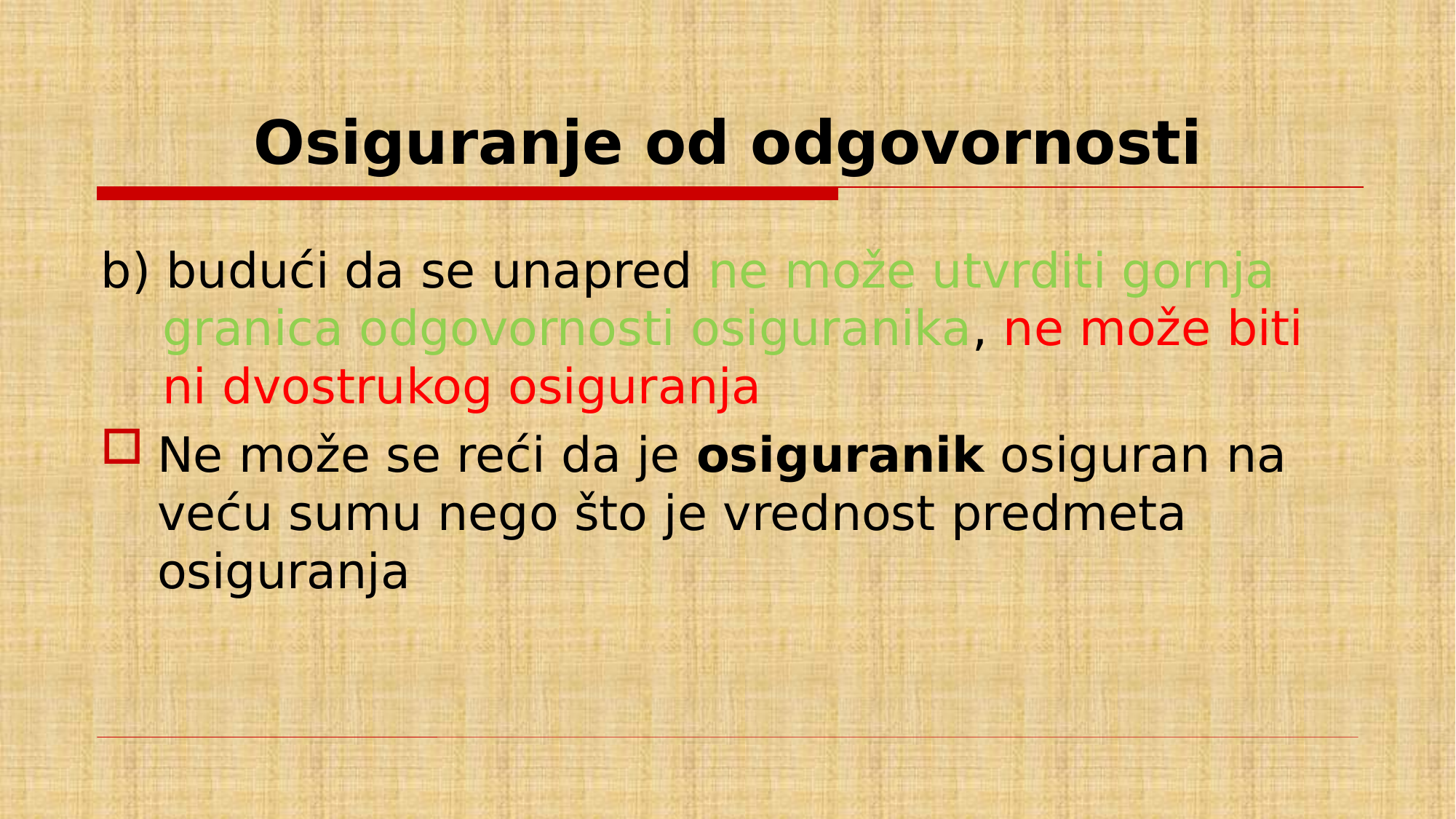

# Osiguranje od odgovornosti
b) budući da se unapred ne može utvrditi gornja granica odgovornosti osiguranika, ne može biti ni dvostrukog osiguranja
Ne može se reći da je osiguranik osiguran na veću sumu nego što je vrednost predmeta osiguranja